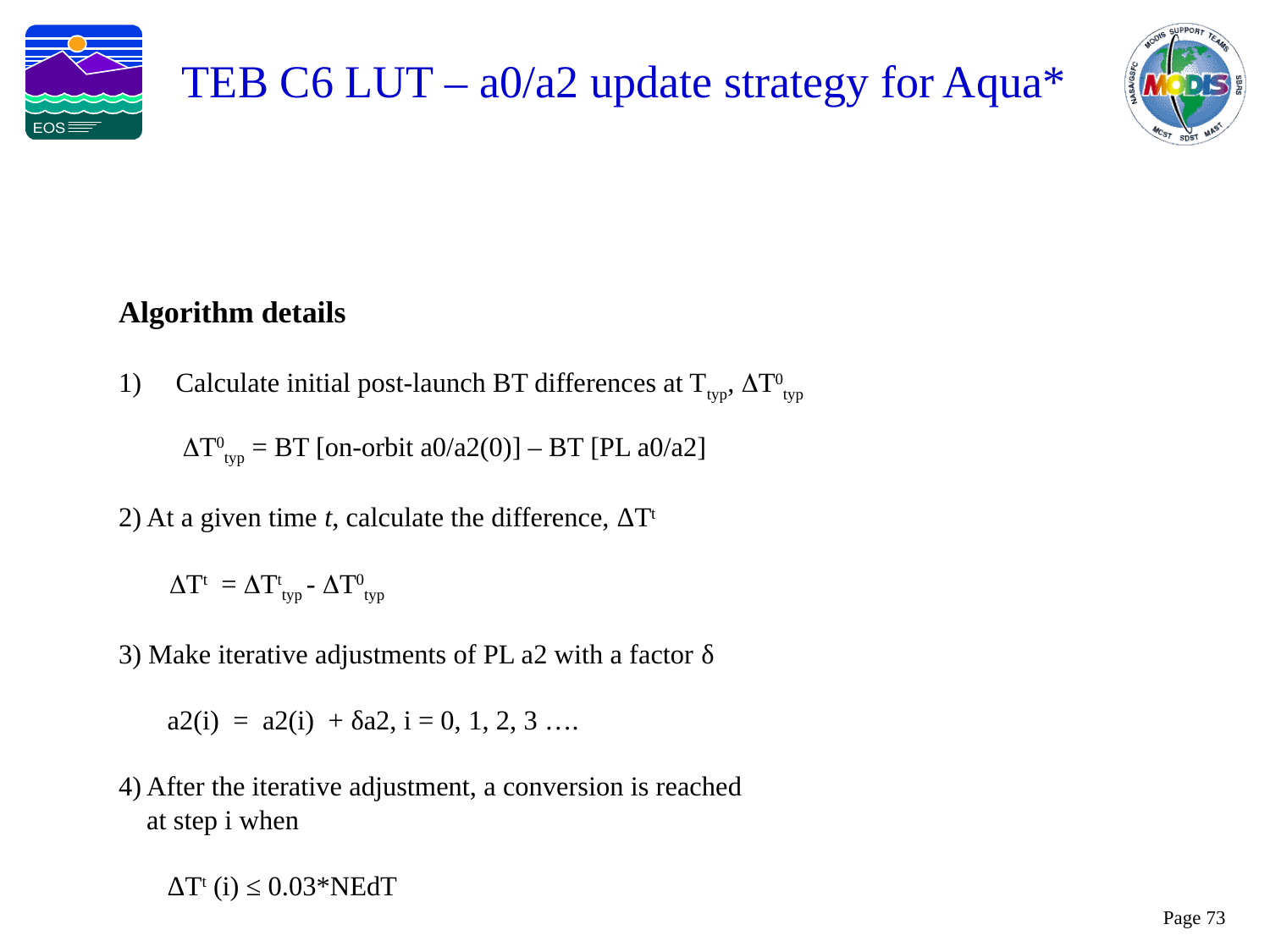

TEB C6 LUT – a0/a2 update strategy for Aqua*
Algorithm details

Calculate initial post-launch BT differences at Ttyp, ΔT0typ

	 ΔT0typ = BT [on-orbit a0/a2(0)] – BT [PL a0/a2]

2) At a given time t, calculate the difference, ΔTt

ΔTt  = ΔTttyp - ΔT0typ

3) Make iterative adjustments of PL a2 with a factor δ

       a2(i)  =  a2(i)  + δa2, i = 0, 1, 2, 3 ….

4) After the iterative adjustment, a conversion is reached
    at step i when

       ΔTt (i) ≤ 0.03*NEdT

Page 73